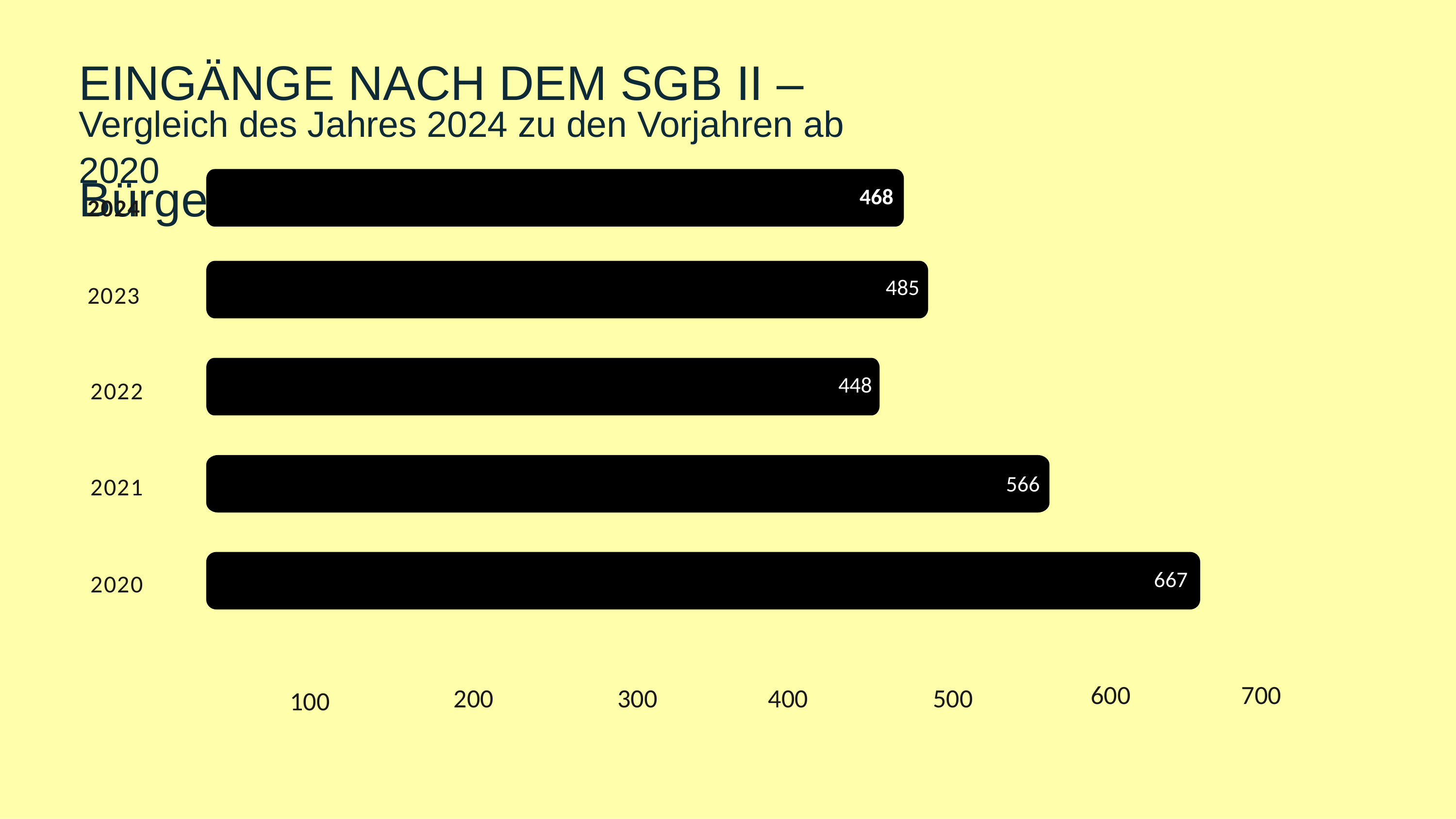

EINGÄNGE NACH DEM SGB II – Bürgergeld
Vergleich des Jahres 2024 zu den Vorjahren ab 2020

468
2024

485
2023

448
2022

2021
566

2020
667
600
700
200
300
400
500
100